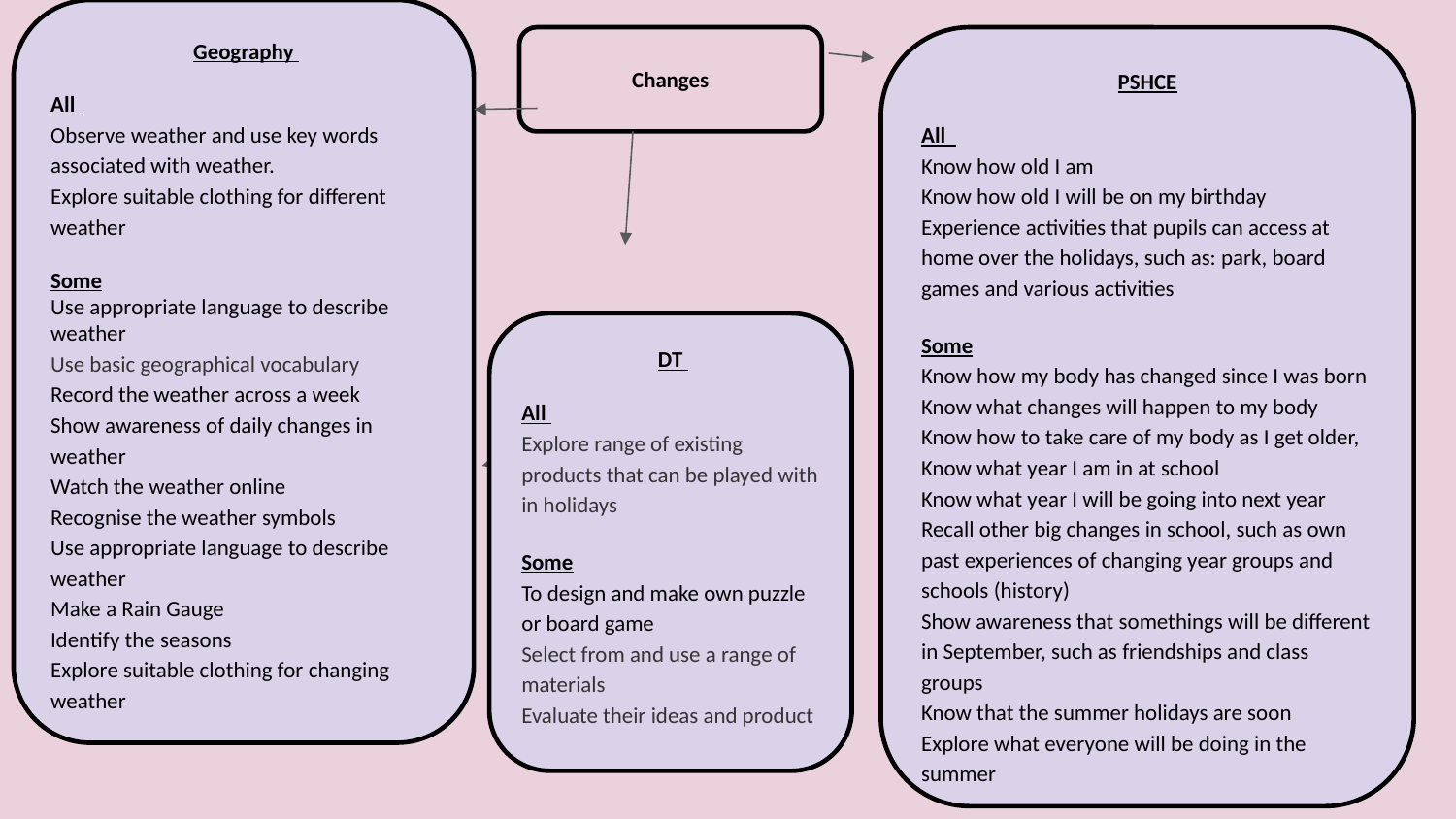

Geography

All
Observe weather and use key words associated with weather.
Explore suitable clothing for different weather

Some
Use appropriate language to describe weather
Use basic geographical vocabulary
Record the weather across a week
Show awareness of daily changes in weather
Watch the weather online
Recognise the weather symbols
Use appropriate language to describe weather
Make a Rain Gauge
Identify the seasons
Explore suitable clothing for changing weather
Changes
PSHCE

All
Know how old I am
Know how old I will be on my birthday
Experience activities that pupils can access at home over the holidays, such as: park, board games and various activities

Some
Know how my body has changed since I was born
Know what changes will happen to my body
Know how to take care of my body as I get older,
Know what year I am in at school
Know what year I will be going into next year
Recall other big changes in school, such as own past experiences of changing year groups and schools (history)
Show awareness that somethings will be different in September, such as friendships and class groups
Know that the summer holidays are soon
Explore what everyone will be doing in the summer

 DT

All
Explore range of existing products that can be played with in holidays

Some
To design and make own puzzle or board game
Select from and use a range of materials
Evaluate their ideas and product